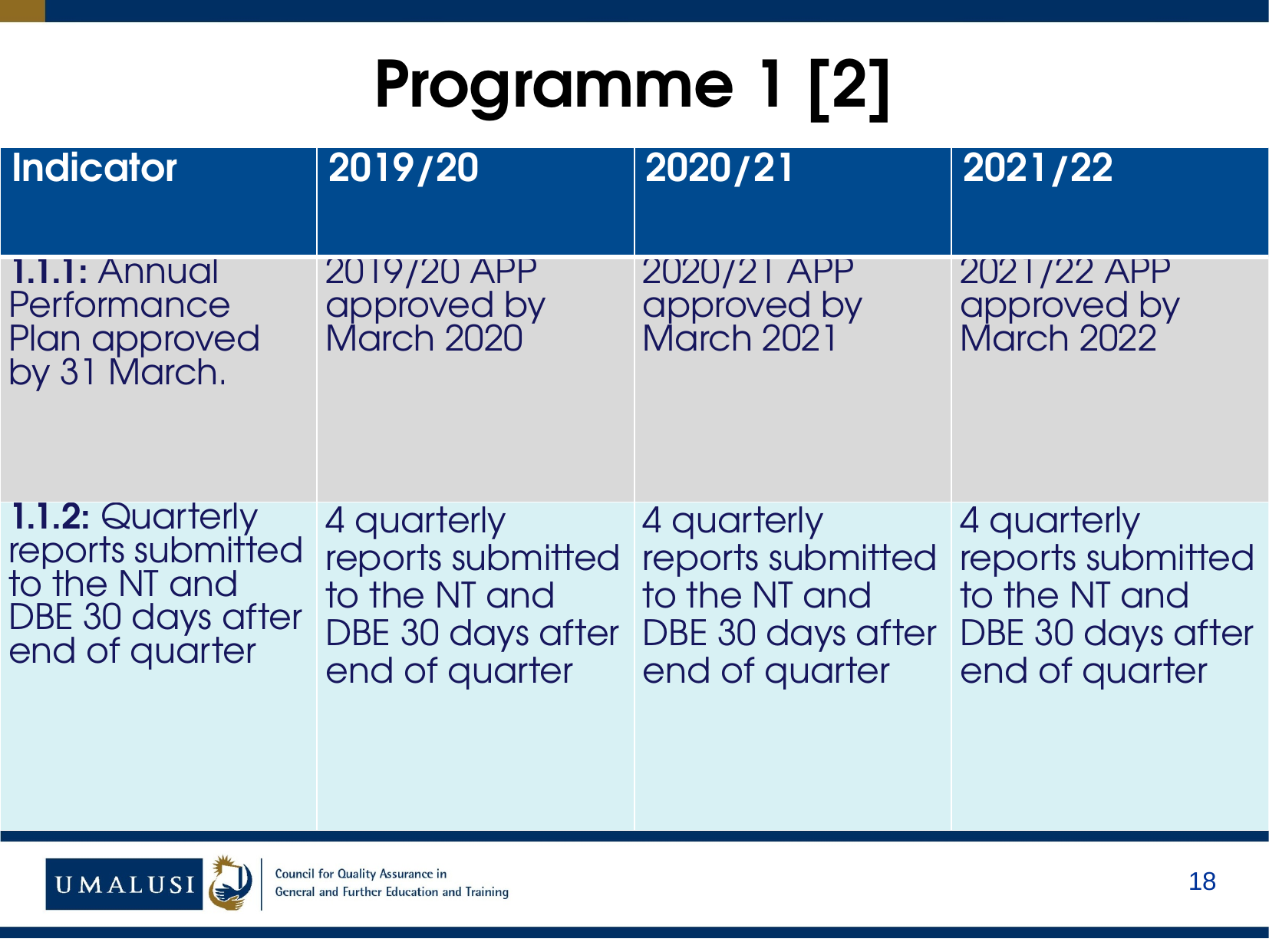

# Programme 1 [2]
| Indicator | 2019/20 | 2020/21 | 2021/22 |
| --- | --- | --- | --- |
| 1.1.1: Annual Performance Plan approved by 31 March. | 2019/20 APP approved by March 2020 | 2020/21 APP approved by March 2021 | 2021/22 APP approved by March 2022 |
| 1.1.2: Quarterly reports submitted to the NT and DBE 30 days after end of quarter | 4 quarterly reports submitted to the NT and DBE 30 days after end of quarter | 4 quarterly reports submitted to the NT and DBE 30 days after end of quarter | 4 quarterly reports submitted to the NT and DBE 30 days after end of quarter |
18